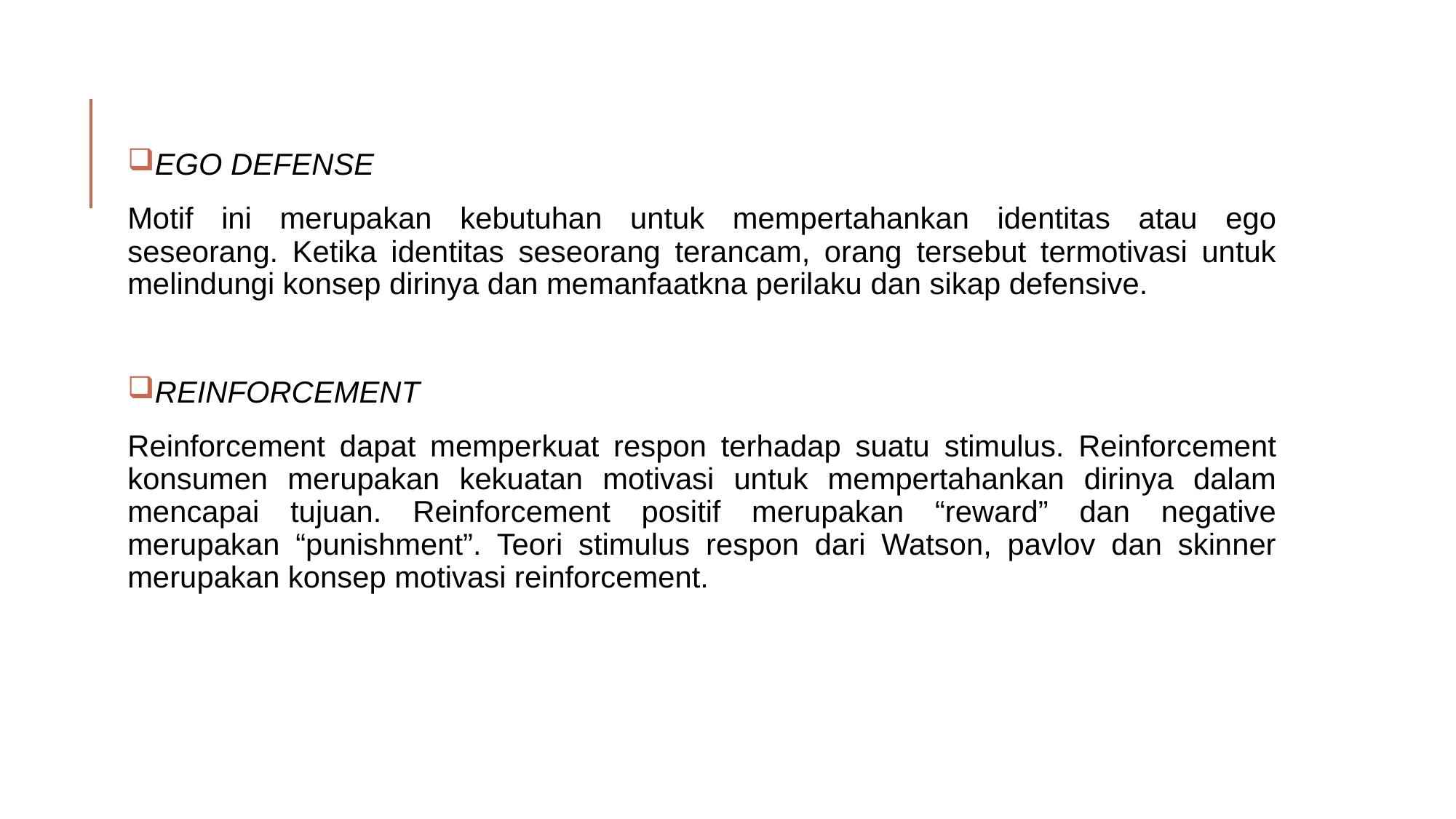

EGO DEFENSE
Motif ini merupakan kebutuhan untuk mempertahankan identitas atau ego seseorang. Ketika identitas seseorang terancam, orang tersebut termotivasi untuk melindungi konsep dirinya dan memanfaatkna perilaku dan sikap defensive.

REINFORCEMENT
Reinforcement dapat memperkuat respon terhadap suatu stimulus. Reinforcement konsumen merupakan kekuatan motivasi untuk mempertahankan dirinya dalam mencapai tujuan. Reinforcement positif merupakan “reward” dan negative merupakan “punishment”. Teori stimulus respon dari Watson, pavlov dan skinner merupakan konsep motivasi reinforcement.